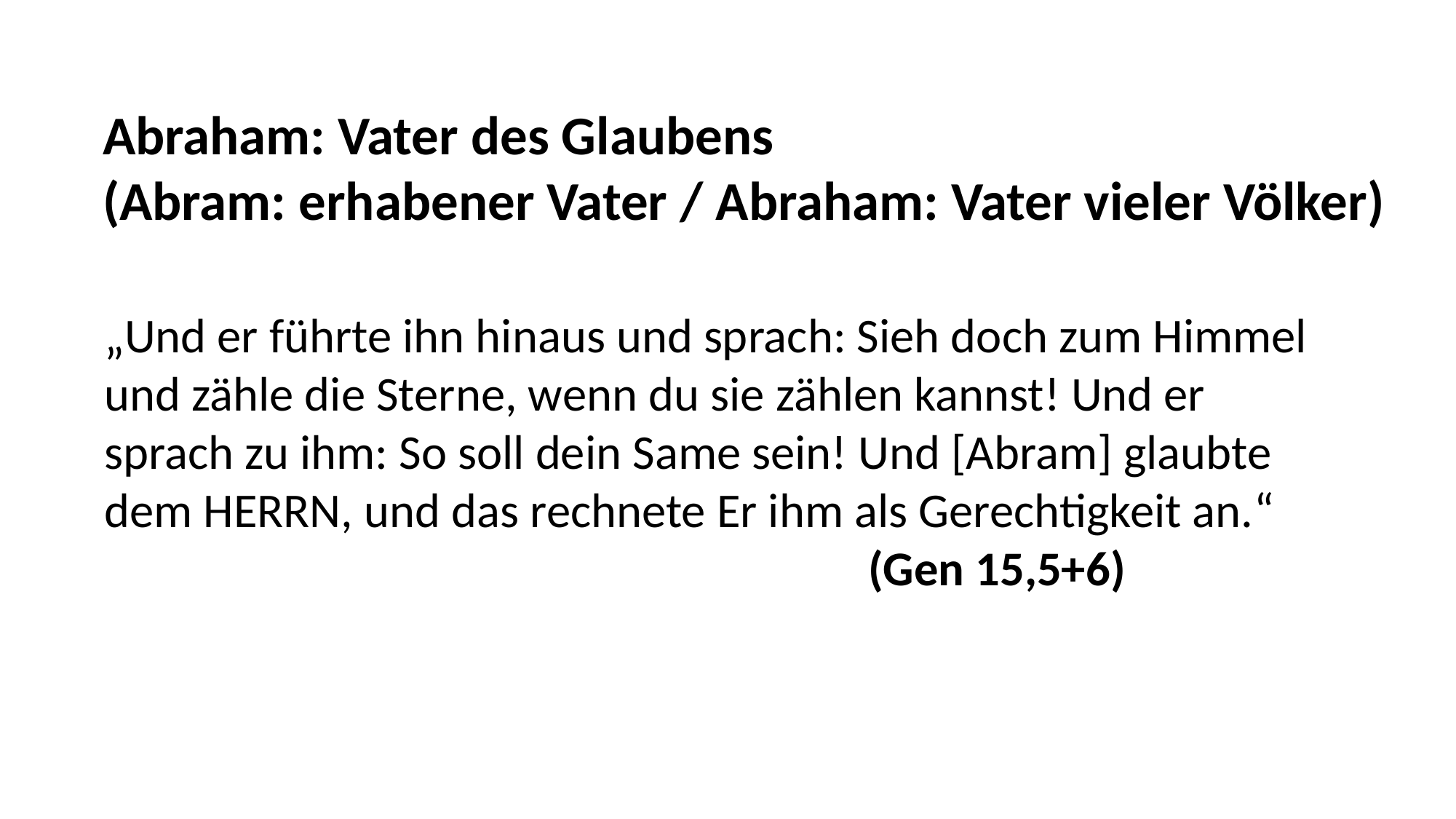

Abraham: Vater des Glaubens
(Abram: erhabener Vater / Abraham: Vater vieler Völker)
„Und er führte ihn hinaus und sprach: Sieh doch zum Himmel
und zähle die Sterne, wenn du sie zählen kannst! Und er
sprach zu ihm: So soll dein Same sein! Und [Abram] glaubte
dem HERRN, und das rechnete Er ihm als Gerechtigkeit an.“
							(Gen 15,5+6)